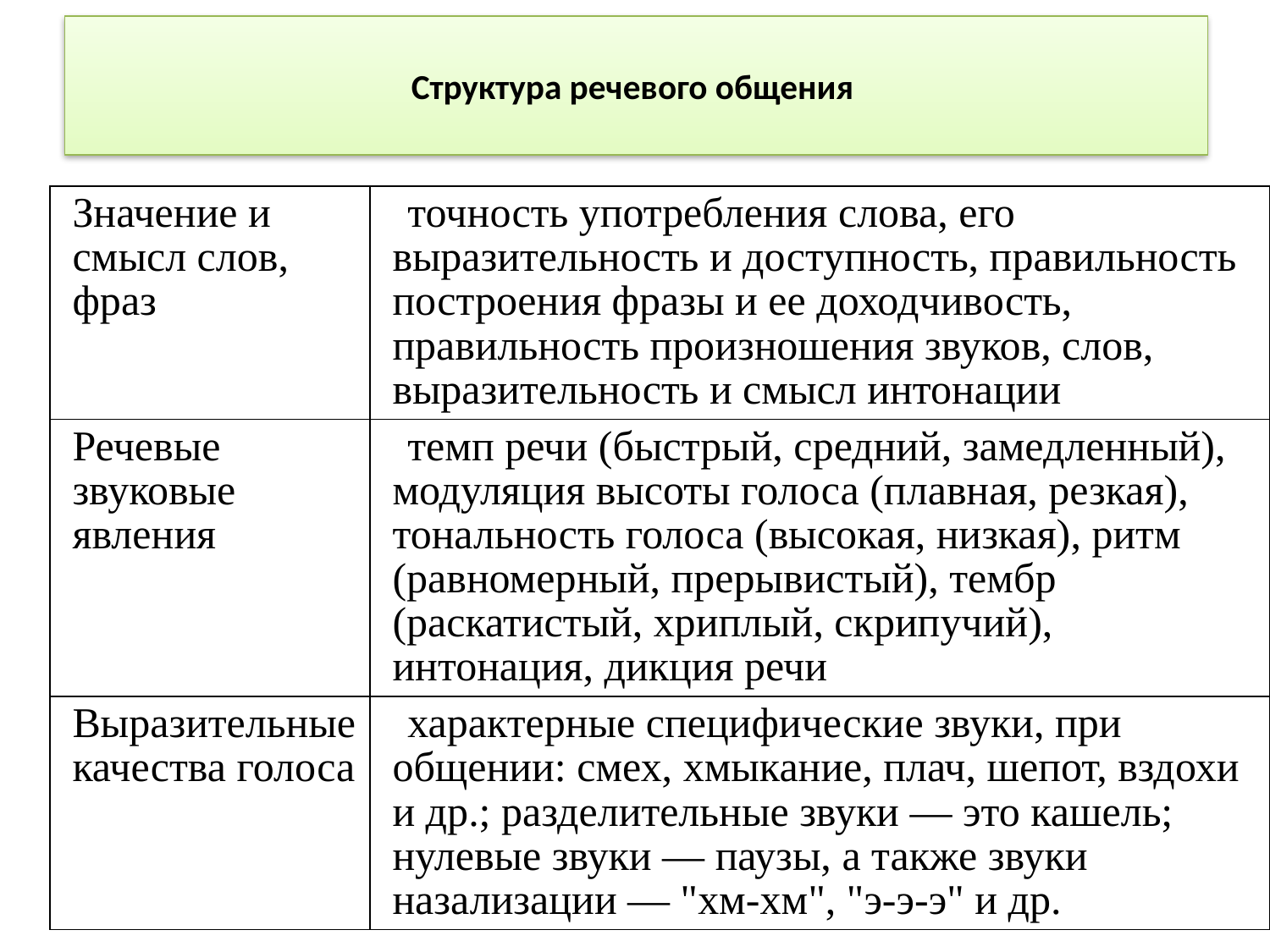

# Структура речевого общения
| Значение и смысл слов, фраз | точность употребления слова, его выразительность и доступность, правильность построения фразы и ее доходчивость, правильность произношения звуков, слов, выразительность и смысл интонации |
| --- | --- |
| Речевые звуковые явления | темп речи (быстрый, средний, замедленный), модуляция высоты голоса (плавная, резкая), тональность голоса (высокая, низкая), ритм (равномерный, прерывистый), тембр (раскатистый, хриплый, скрипучий), интонация, дикция речи |
| Выразительные качества голоса | характерные специфические звуки, при общении: смех, хмыкание, плач, шепот, вздохи и др.; разделительные звуки — это кашель; нулевые звуки — паузы, а также звуки назализации — "хм-хм", "э-э-э" и др. |